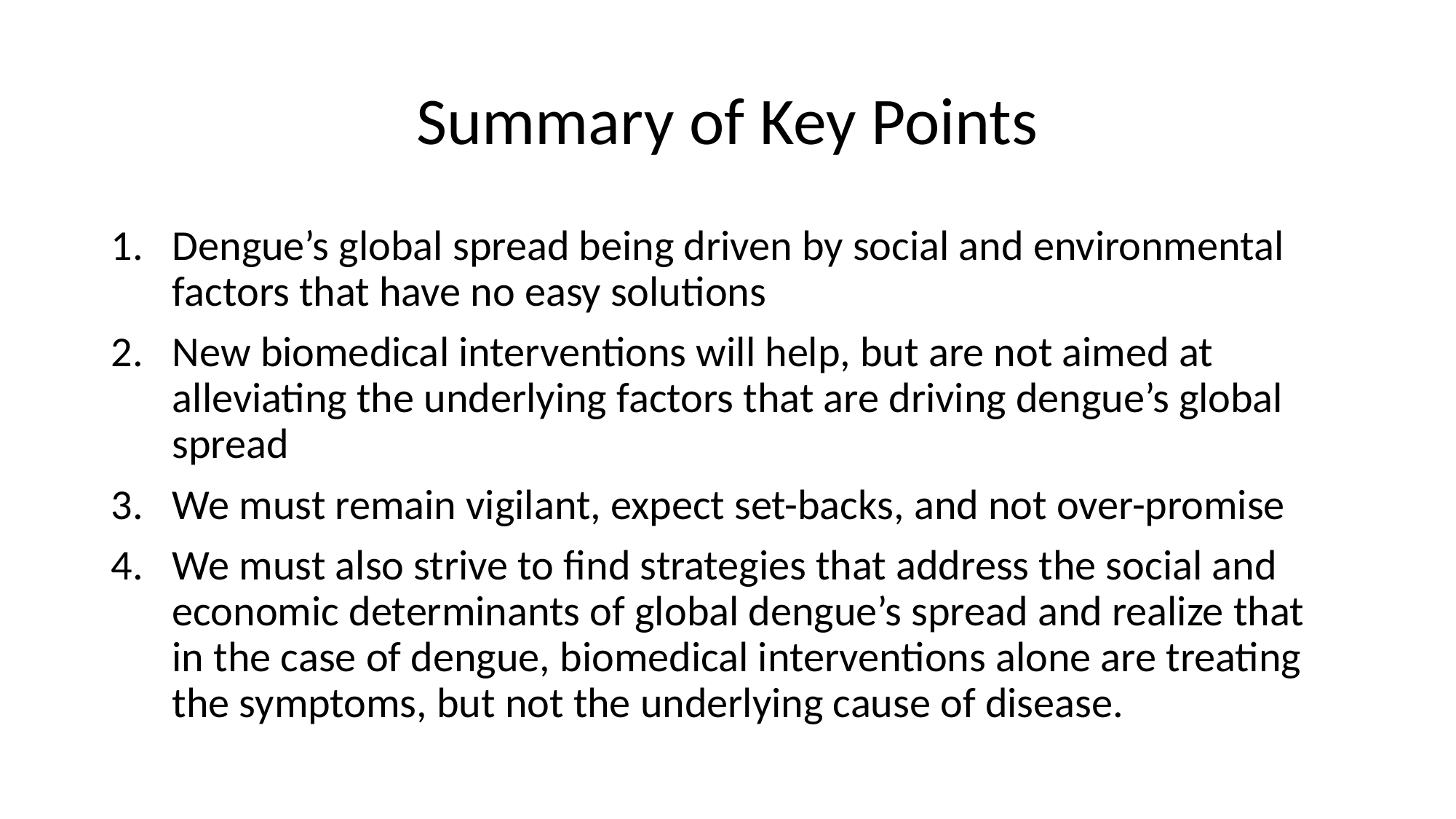

# Summary of Key Points
Dengue’s global spread being driven by social and environmental factors that have no easy solutions
New biomedical interventions will help, but are not aimed at alleviating the underlying factors that are driving dengue’s global spread
We must remain vigilant, expect set-backs, and not over-promise
We must also strive to find strategies that address the social and economic determinants of global dengue’s spread and realize that in the case of dengue, biomedical interventions alone are treating the symptoms, but not the underlying cause of disease.